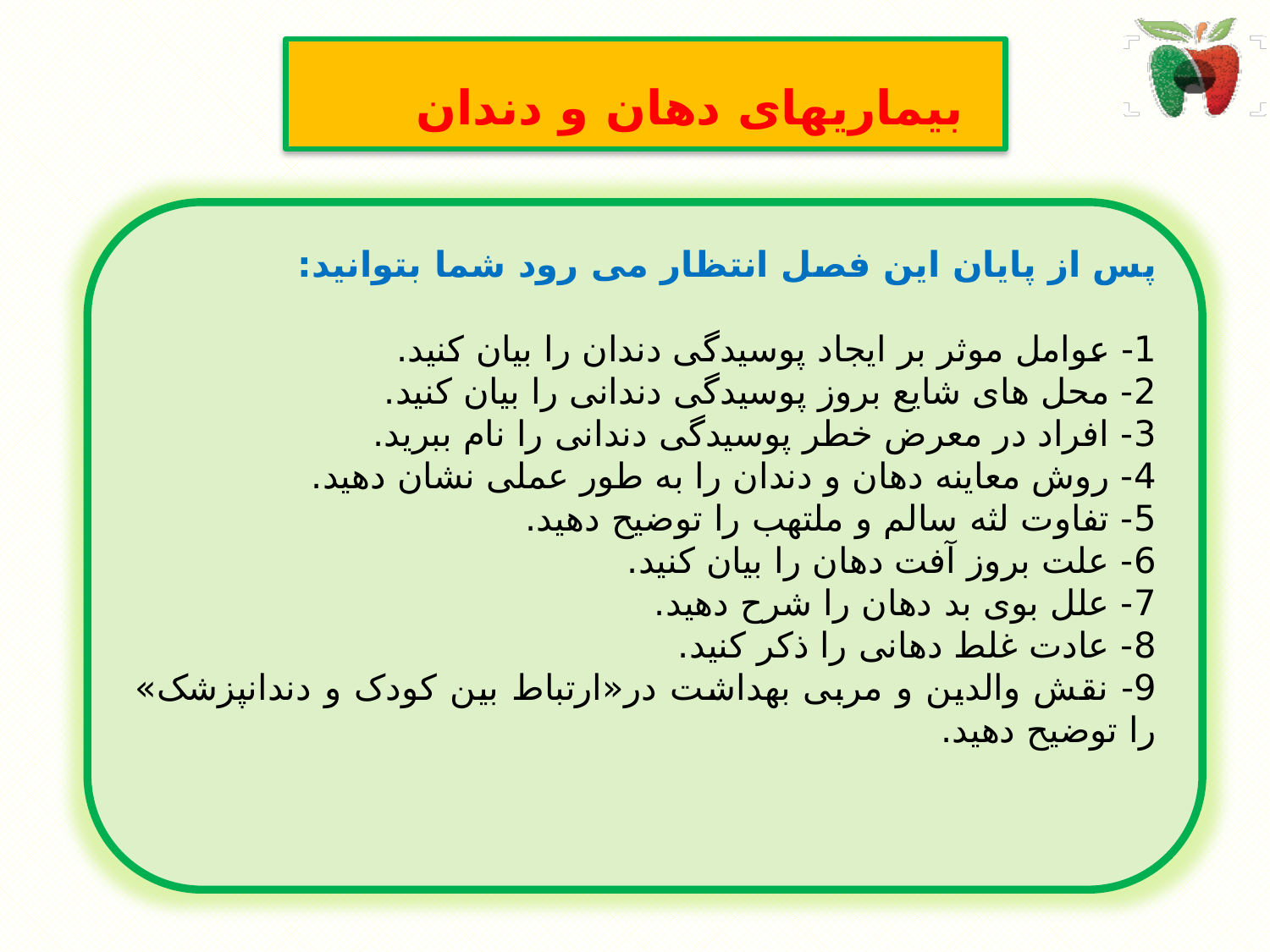

# بیماریهای دهان و دندان
پس از پایان این فصل انتظار می رود شما بتوانید:

1- عوامل موثر بر ایجاد پوسیدگی دندان را بیان کنید.
2- محل های شایع بروز پوسیدگی دندانی را بیان کنید.
3- افراد در معرض خطر پوسیدگی دندانی را نام ببرید.
4- روش معاینه دهان و دندان را به طور عملی نشان دهید.
5- تفاوت لثه سالم و ملتهب را توضیح دهید.
6- علت بروز آفت دهان را بیان کنید.
7- علل بوی بد دهان را شرح دهید.
8- عادت غلط دهانی را ذکر کنید.
9- نقش والدین و مربی بهداشت در«ارتباط بین کودک و دندانپزشک» را توضیح دهید.